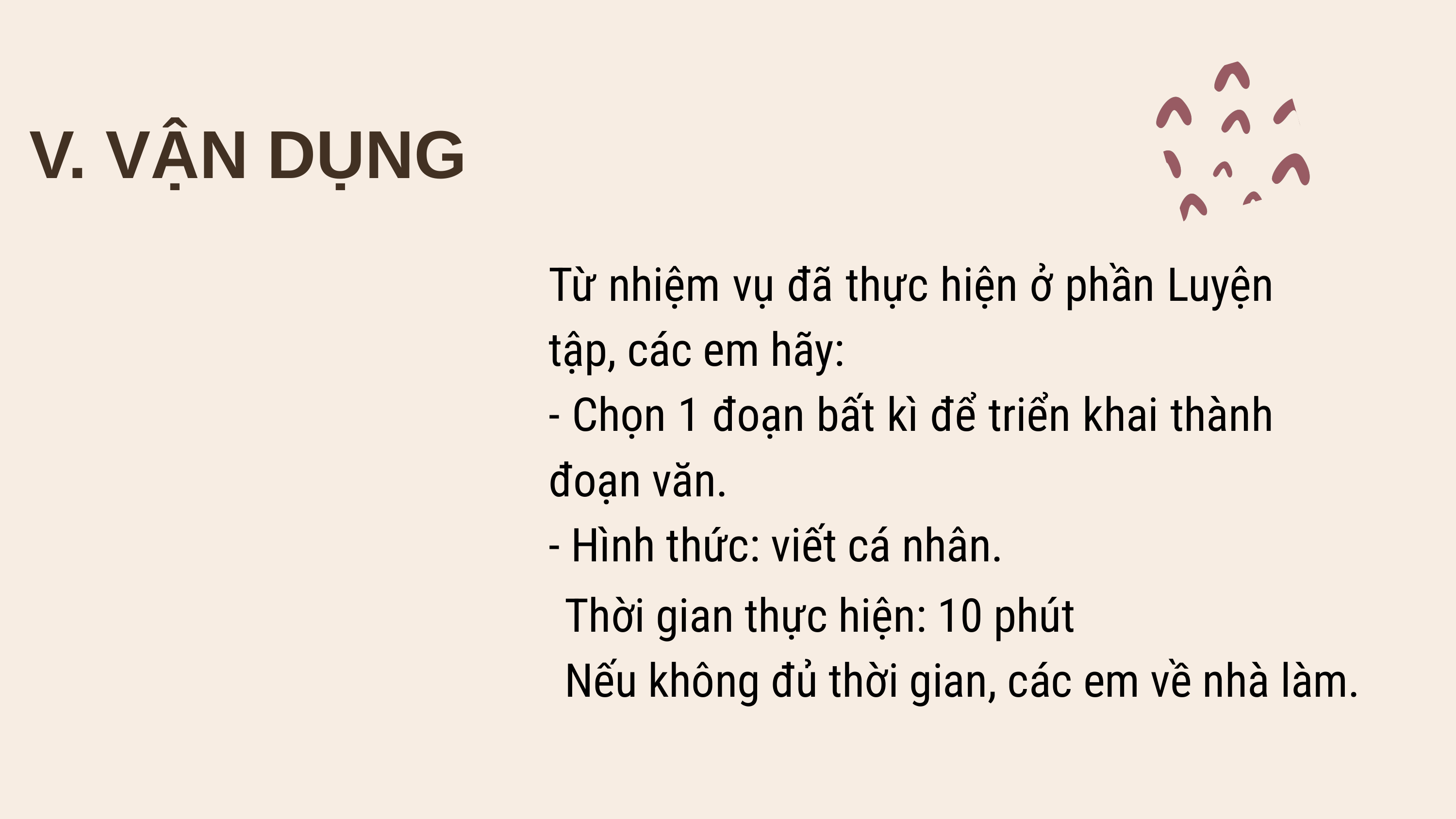

V. VẬN DỤNG
Từ nhiệm vụ đã thực hiện ở phần Luyện tập, các em hãy:
- Chọn 1 đoạn bất kì để triển khai thành đoạn văn.
- Hình thức: viết cá nhân.
Thời gian thực hiện: 10 phút
Nếu không đủ thời gian, các em về nhà làm.